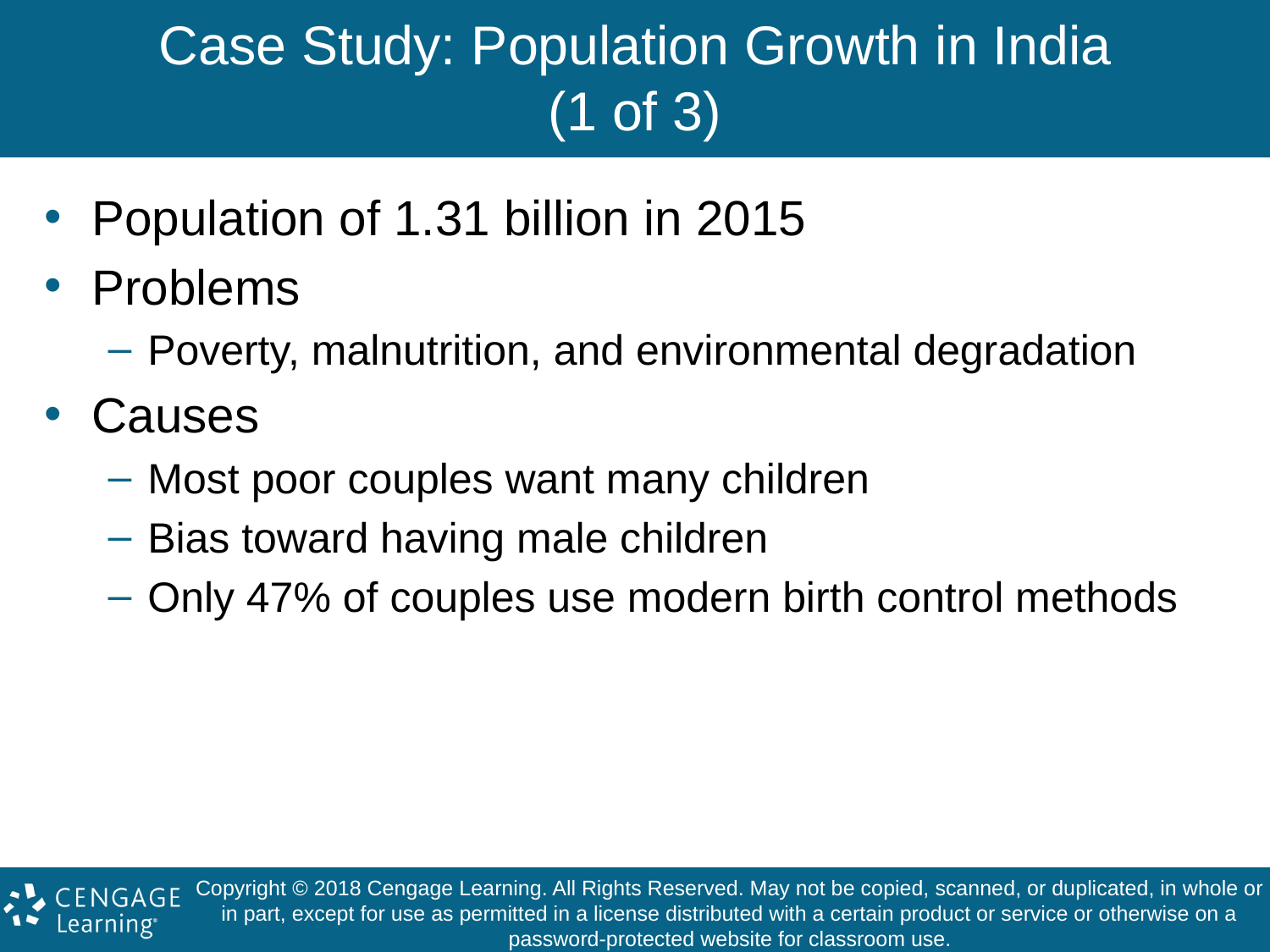

# Case Study: Population Growth in India (1 of 3)
Population of 1.31 billion in 2015
Problems
Poverty, malnutrition, and environmental degradation
Causes
Most poor couples want many children
Bias toward having male children
Only 47% of couples use modern birth control methods